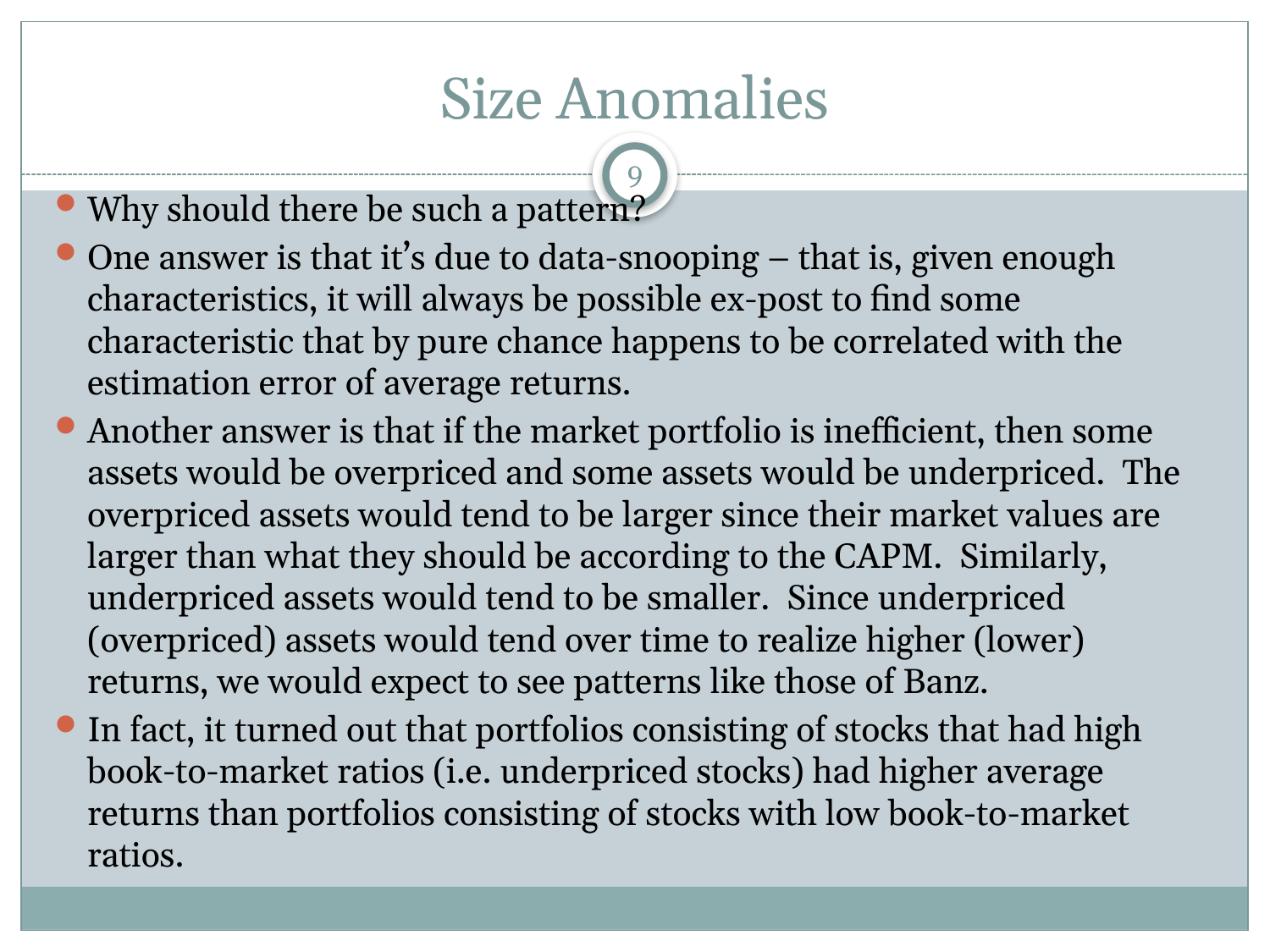

# Size Anomalies
9
Why should there be such a pattern?
One answer is that it’s due to data-snooping – that is, given enough characteristics, it will always be possible ex-post to find some characteristic that by pure chance happens to be correlated with the estimation error of average returns.
Another answer is that if the market portfolio is inefficient, then some assets would be overpriced and some assets would be underpriced.  The overpriced assets would tend to be larger since their market values are larger than what they should be according to the CAPM.  Similarly, underpriced assets would tend to be smaller.  Since underpriced (overpriced) assets would tend over time to realize higher (lower) returns, we would expect to see patterns like those of Banz.
In fact, it turned out that portfolios consisting of stocks that had high book-to-market ratios (i.e. underpriced stocks) had higher average returns than portfolios consisting of stocks with low book-to-market ratios.